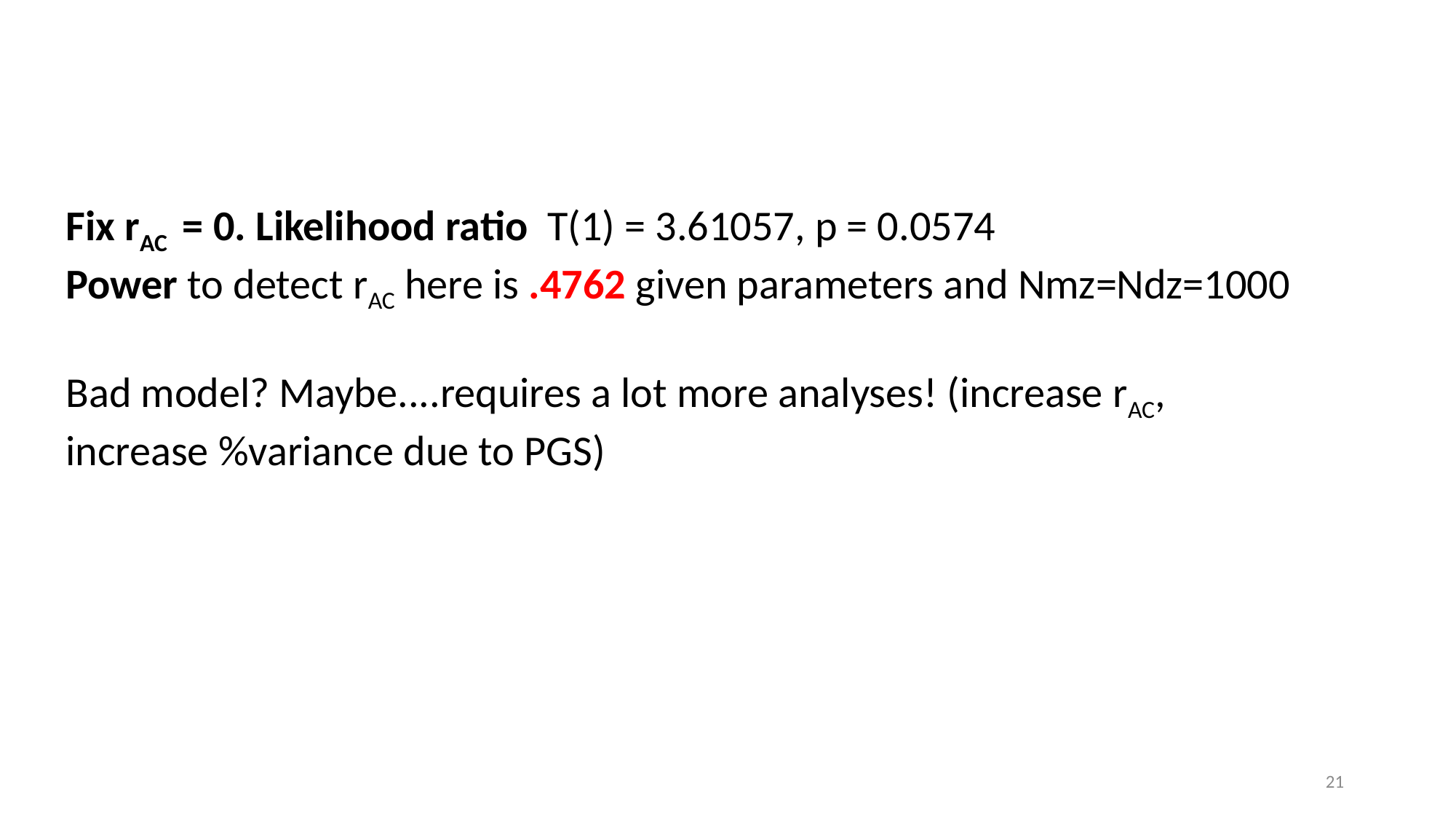

Fix rAC  = 0. Likelihood ratio  T(1) = 3.61057, p = 0.0574
Power to detect rAC here is .4762 given parameters and Nmz=Ndz=1000

Bad model? Maybe....requires a lot more analyses! (increase rAC, increase %variance due to PGS)

21